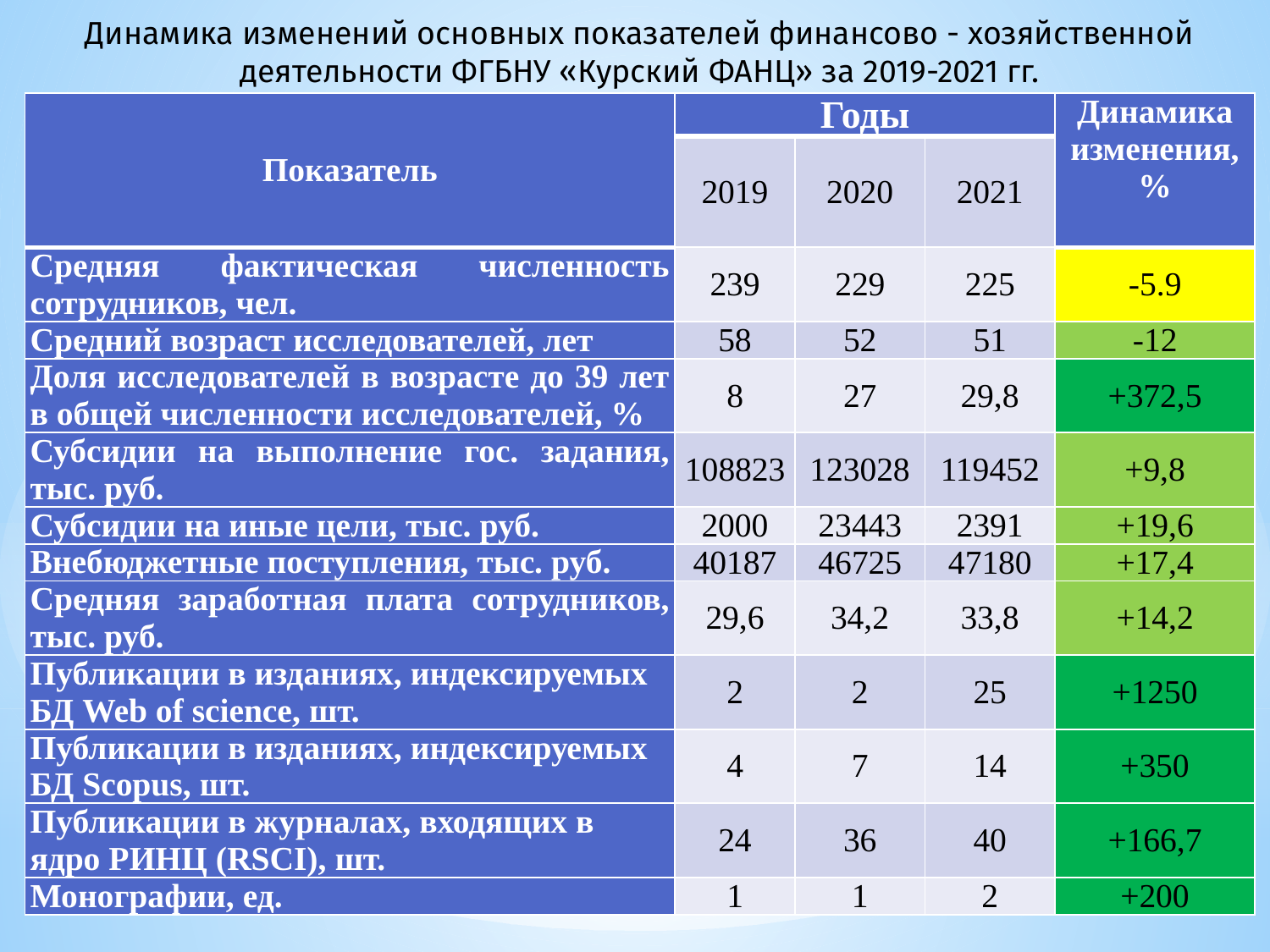

Динамика изменений основных показателей финансово - хозяйственной деятельности ФГБНУ «Курский ФАНЦ» за 2019-2021 гг.
| Показатель | Годы |  |  | Динамика изменения, % |
| --- | --- | --- | --- | --- |
|  | 2019 | 2020 | 2021 |  |
| Средняя фактическая численность сотрудников, чел. | 239 | 229 | 225 | -5.9 |
| Средний возраст исследователей, лет | 58 | 52 | 51 | -12 |
| Доля исследователей в возрасте до 39 лет в общей численности исследователей, % | 8 | 27 | 29,8 | +372,5 |
| Субсидии на выполнение гос. задания, тыс. руб. | 108823 | 123028 | 119452 | +9,8 |
| Субсидии на иные цели, тыс. руб. | 2000 | 23443 | 2391 | +19,6 |
| Внебюджетные поступления, тыс. руб. | 40187 | 46725 | 47180 | +17,4 |
| Средняя заработная плата сотрудников, тыс. руб. | 29,6 | 34,2 | 33,8 | +14,2 |
| Публикации в изданиях, индексируемых БД Web of science, шт. | 2 | 2 | 25 | +1250 |
| Публикации в изданиях, индексируемых БД Scopus, шт. | 4 | 7 | 14 | +350 |
| Публикации в журналах, входящих в ядро РИНЦ (RSCI), шт. | 24 | 36 | 40 | +166,7 |
| Монографии, ед. | 1 | 1 | 2 | +200 |